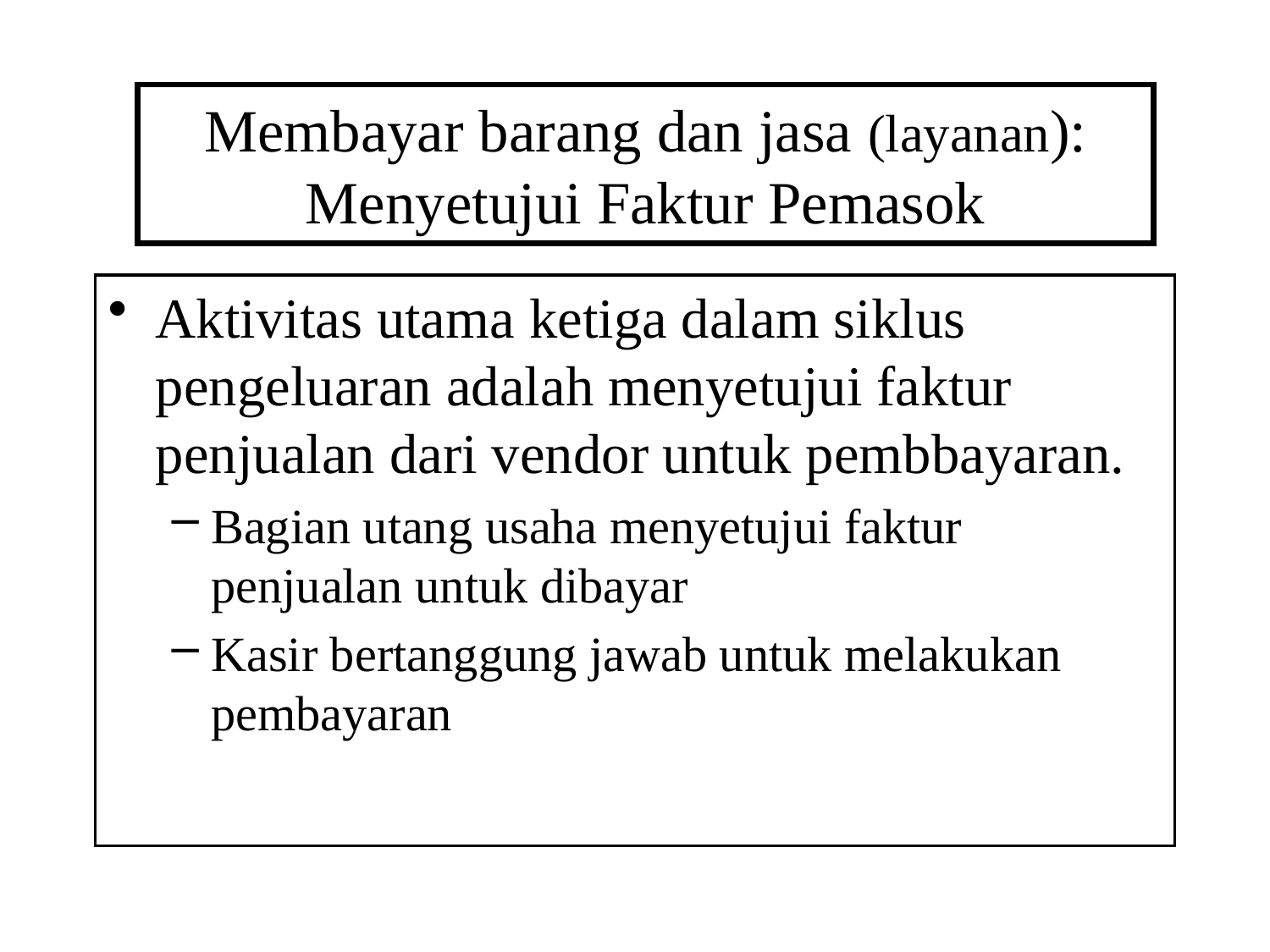

# Membayar barang dan jasa (layanan): Menyetujui Faktur Pemasok
Aktivitas utama ketiga dalam siklus pengeluaran adalah menyetujui faktur penjualan dari vendor untuk pembbayaran.
Bagian utang usaha menyetujui faktur penjualan untuk dibayar
Kasir bertanggung jawab untuk melakukan pembayaran